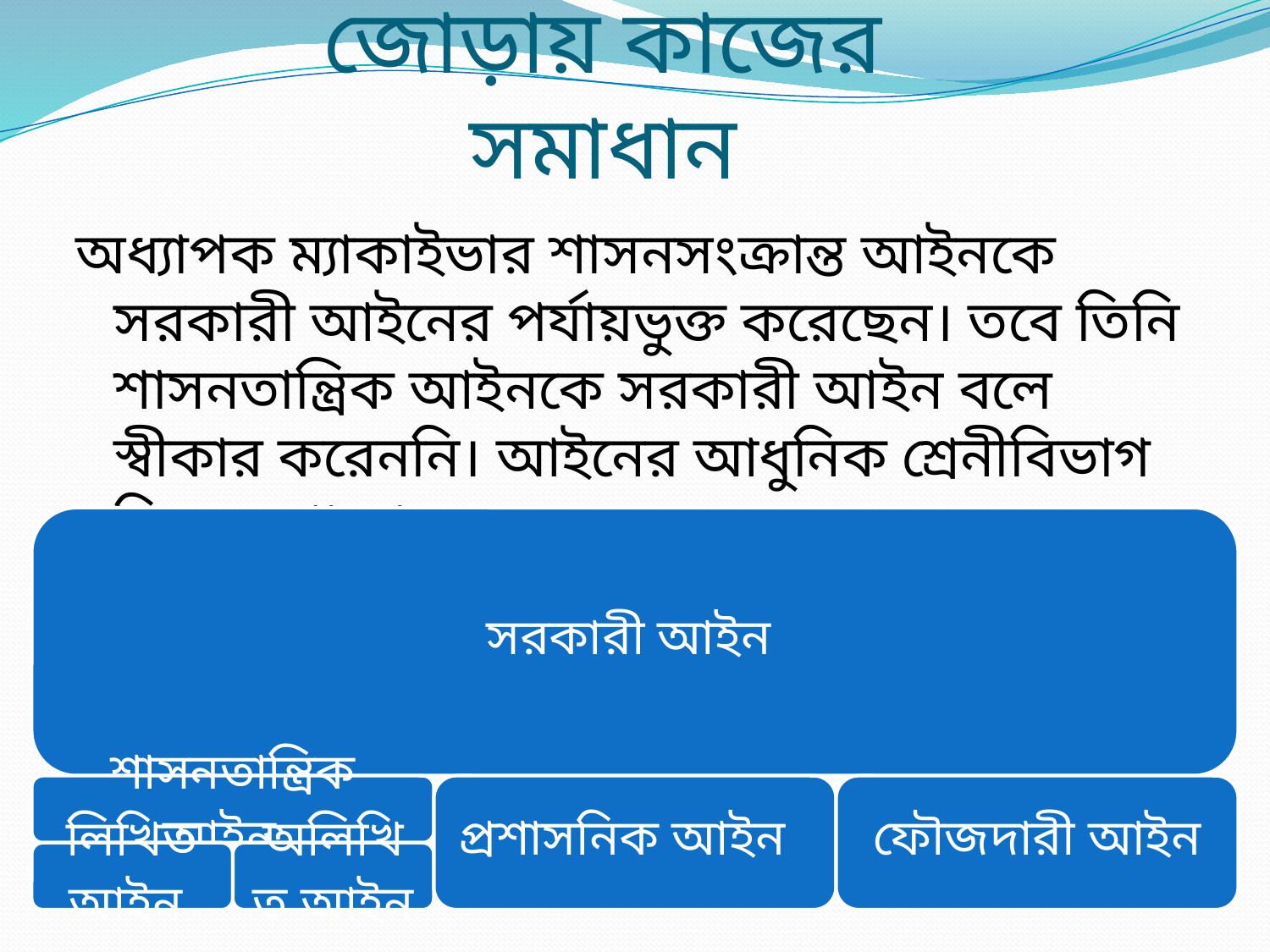

# জোড়ায় কাজের সমাধান
অধ্যাপক ম্যাকাইভার শাসনসংক্রান্ত আইনকে সরকারী আইনের পর্যায়ভুক্ত করেছেন। তবে তিনি শাসনতান্ত্রিক আইনকে সরকারী আইন বলে স্বীকার করেননি। আইনের আধুনিক শ্রেনীবিভাগ নিম্নে দেখানো হলঃ

সরকারী আইন
শাসনতান্ত্রিক আইন
প্রশাসনিক আইন
ফৌজদারী আইন
লিখিত আইন